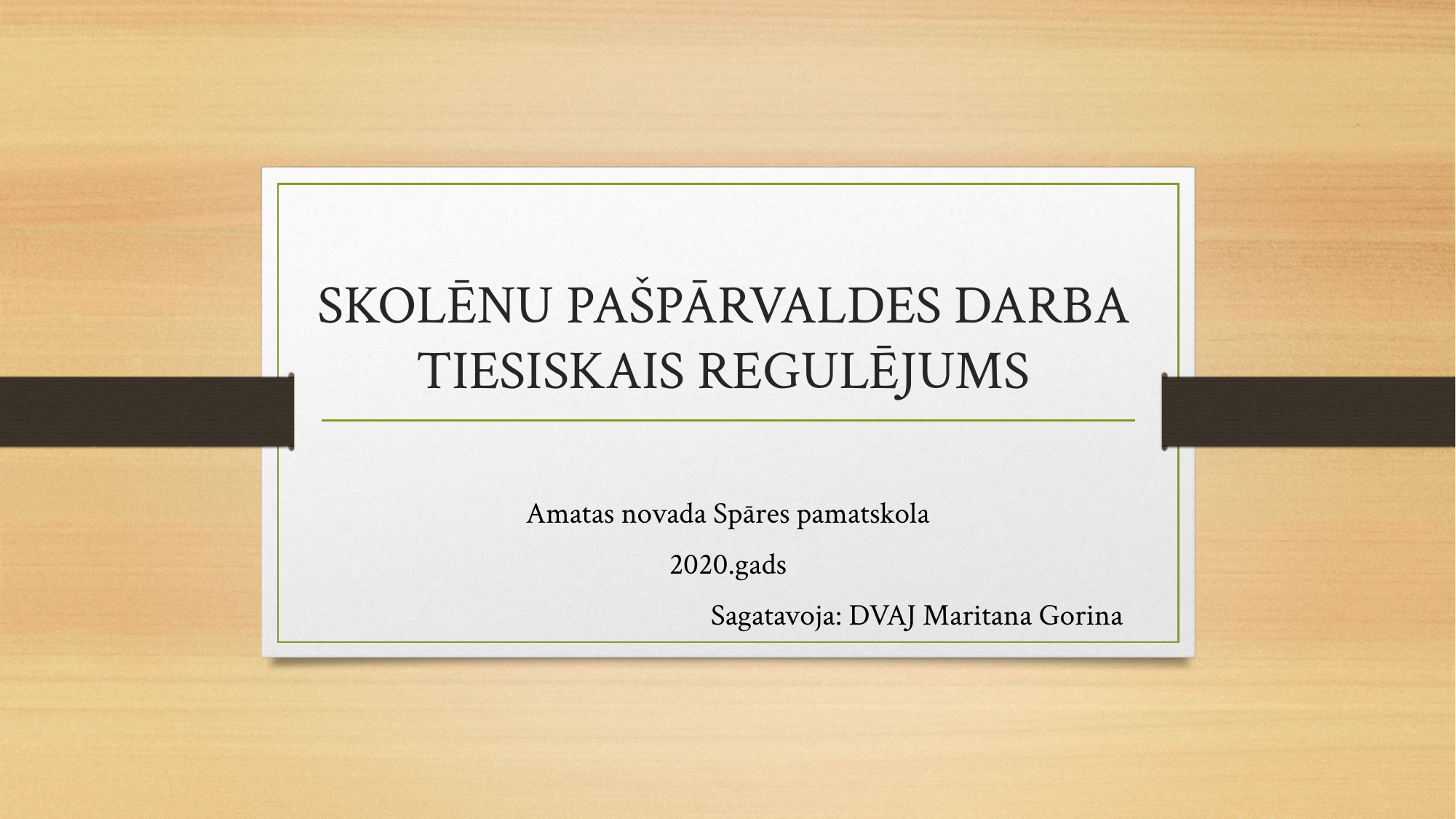

# SKOLĒNU PAŠPĀRVALDES DARBA TIESISKAIS REGULĒJUMS

Amatas novada Spāres pamatskola
2020.gads
Sagatavoja: DVAJ Maritana Gorina